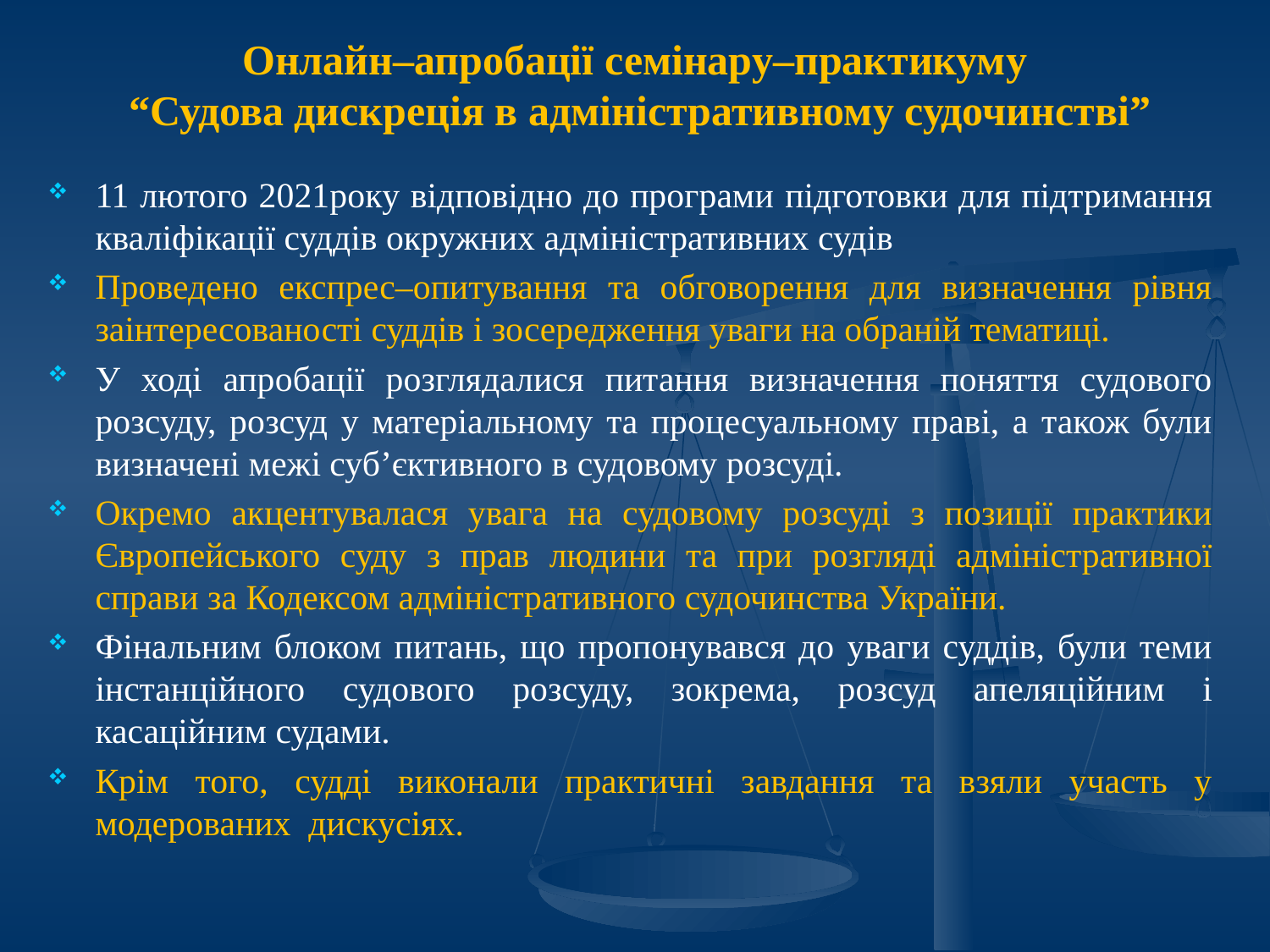

Онлайн–апробації семінару–практикуму
“Судова дискреція в адміністративному судочинстві”
11 лютого 2021року відповідно до програми підготовки для підтримання кваліфікації суддів окружних адміністративних судів
Проведено експрес–опитування та обговорення для визначення рівня заінтересованості суддів і зосередження уваги на обраній тематиці.
У ході апробації розглядалися питання визначення поняття судового розсуду, розсуд у матеріальному та процесуальному праві, а також були визначені межі суб’єктивного в судовому розсуді.
Окремо акцентувалася увага на судовому розсуді з позиції практики Європейського суду з прав людини та при розгляді адміністративної справи за Кодексом адміністративного судочинства України.
Фінальним блоком питань, що пропонувався до уваги суддів, були теми інстанційного судового розсуду, зокрема, розсуд апеляційним і касаційним судами.
Крім того, судді виконали практичні завдання та взяли участь у модерованих  дискусіях.